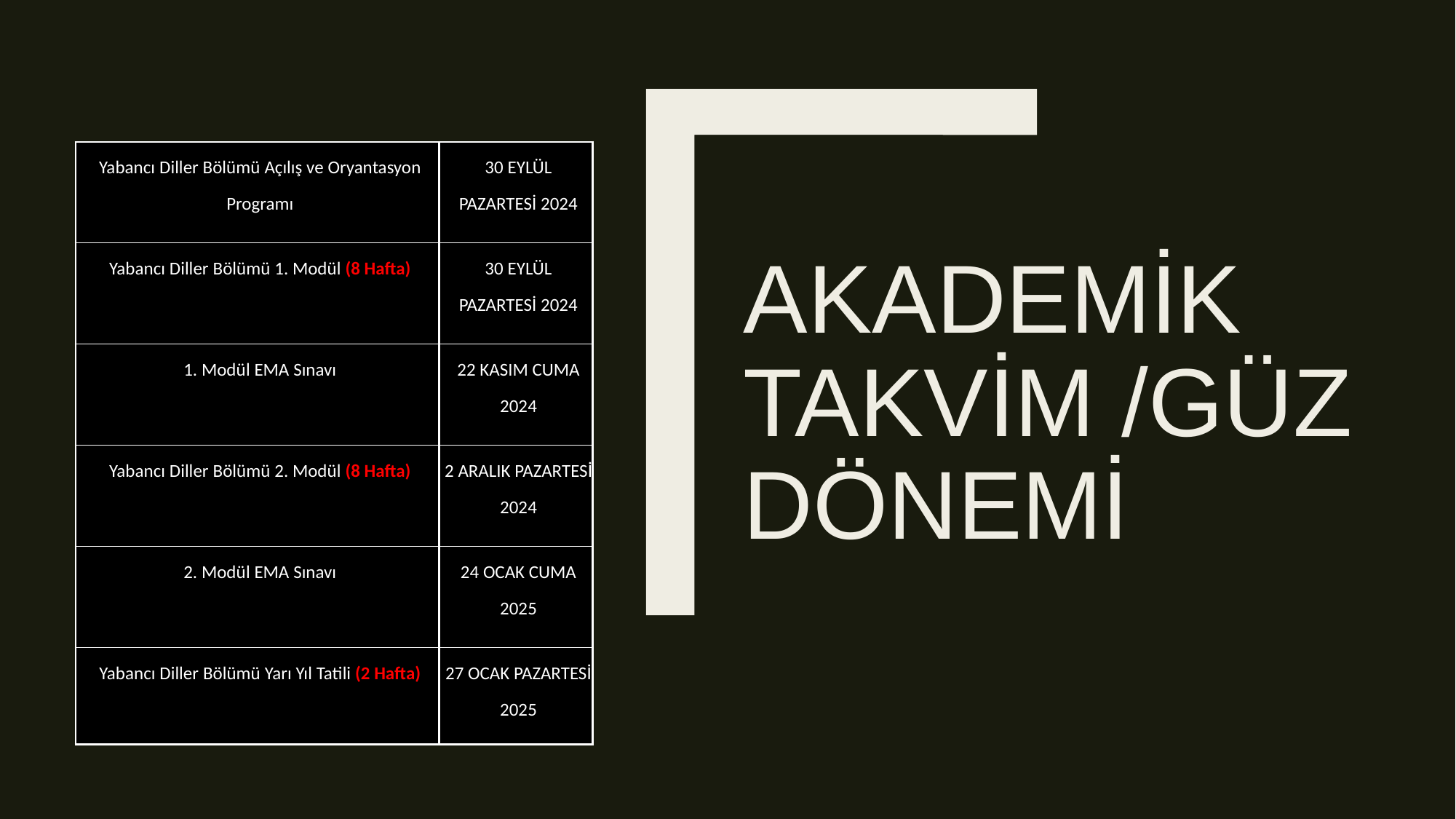

| Yabancı Diller Bölümü Açılış ve Oryantasyon Programı | 30 EYLÜL PAZARTESİ 2024 |
| --- | --- |
| Yabancı Diller Bölümü 1. Modül (8 Hafta) | 30 EYLÜL PAZARTESİ 2024 |
| 1. Modül EMA Sınavı | 22 KASIM CUMA 2024 |
| Yabancı Diller Bölümü 2. Modül (8 Hafta) | 2 ARALIK PAZARTESİ 2024 |
| 2. Modül EMA Sınavı | 24 OCAK CUMA 2025 |
| Yabancı Diller Bölümü Yarı Yıl Tatili (2 Hafta) | 27 OCAK PAZARTESİ 2025 |
# AKADEMİK TAKVİM /GÜZ DÖNEMİ